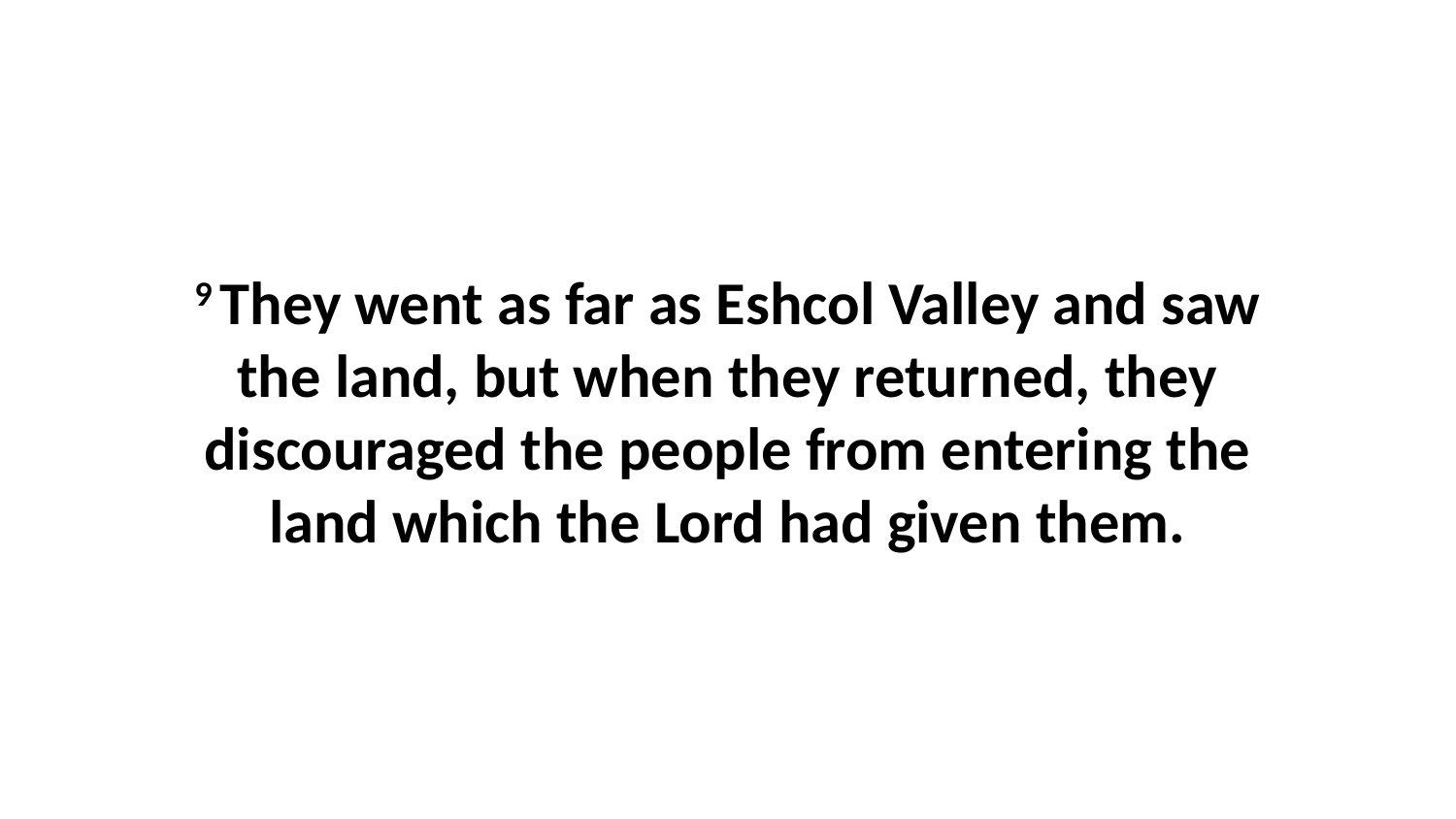

9 They went as far as Eshcol Valley and saw the land, but when they returned, they discouraged the people from entering the land which the Lord had given them.